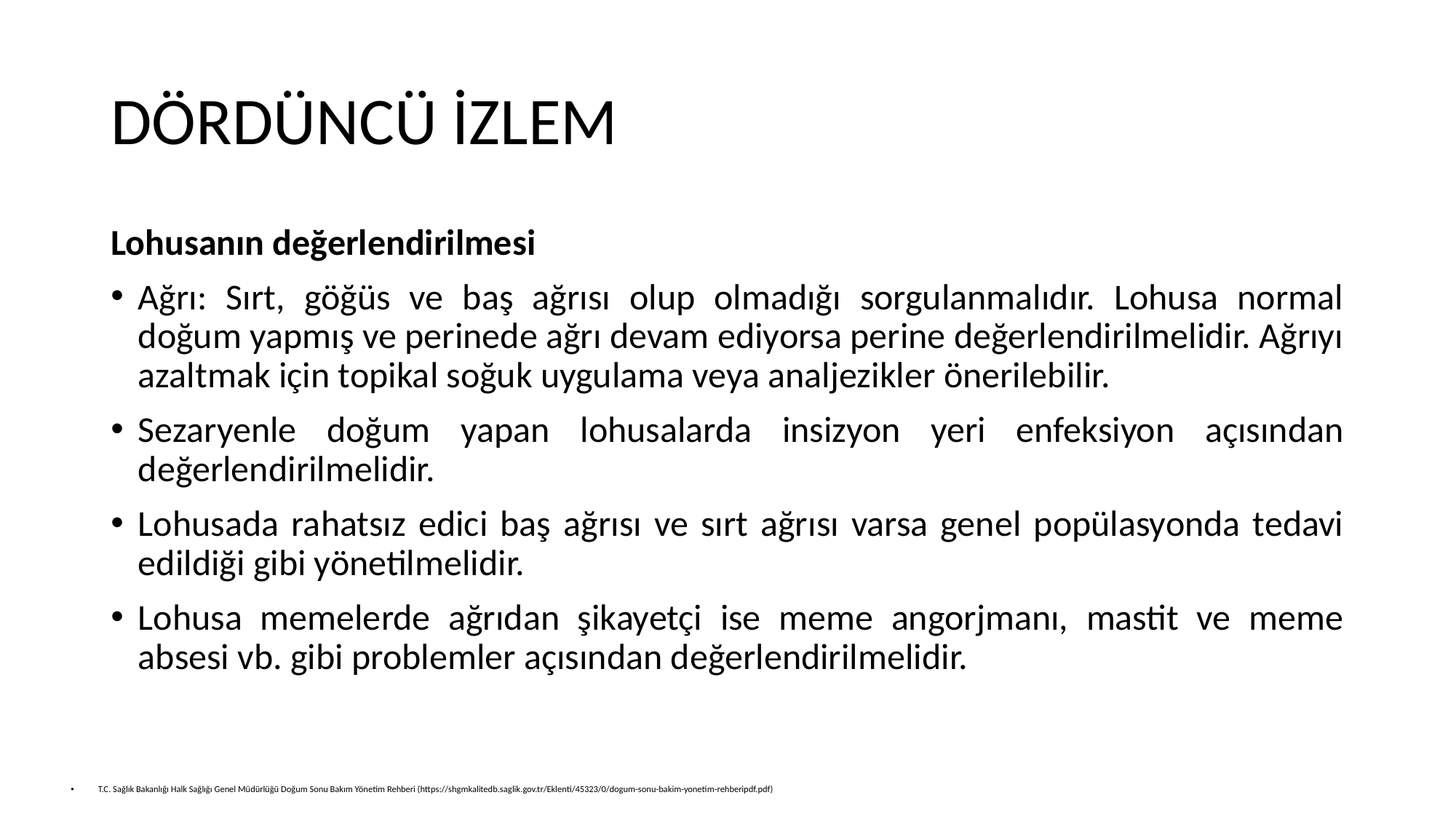

# DÖRDÜNCÜ İZLEM
Lohusanın değerlendirilmesi
Ağrı: Sırt, göğüs ve baş ağrısı olup olmadığı sorgulanmalıdır. Lohusa normal doğum yapmış ve perinede ağrı devam ediyorsa perine değerlendirilmelidir. Ağrıyı azaltmak için topikal soğuk uygulama veya analjezikler önerilebilir.
Sezaryenle doğum yapan lohusalarda insizyon yeri enfeksiyon açısından değerlendirilmelidir.
Lohusada rahatsız edici baş ağrısı ve sırt ağrısı varsa genel popülasyonda tedavi edildiği gibi yönetilmelidir.
Lohusa memelerde ağrıdan şikayetçi ise meme angorjmanı, mastit ve meme absesi vb. gibi problemler açısından değerlendirilmelidir.
T.C. Sağlık Bakanlığı Halk Sağlığı Genel Müdürlüğü Doğum Sonu Bakım Yönetim Rehberi (https://shgmkalitedb.saglik.gov.tr/Eklenti/45323/0/dogum-sonu-bakim-yonetim-rehberipdf.pdf)